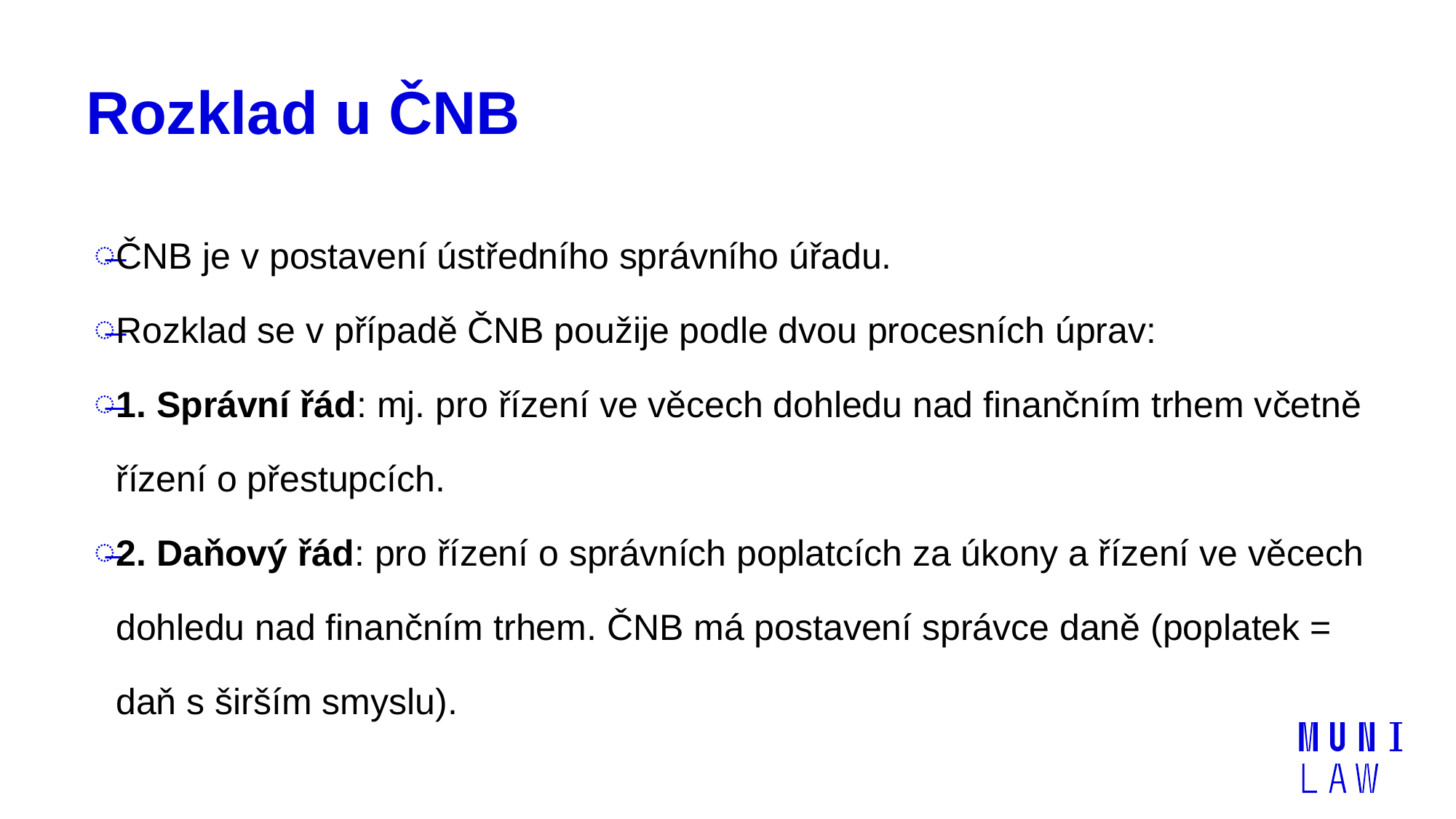

# Rozklad u ČNB
ČNB je v postavení ústředního správního úřadu.
Rozklad se v případě ČNB použije podle dvou procesních úprav:
1. Správní řád: mj. pro řízení ve věcech dohledu nad finančním trhem včetně řízení o přestupcích.
2. Daňový řád: pro řízení o správních poplatcích za úkony a řízení ve věcech dohledu nad finančním trhem. ČNB má postavení správce daně (poplatek = daň s širším smyslu).